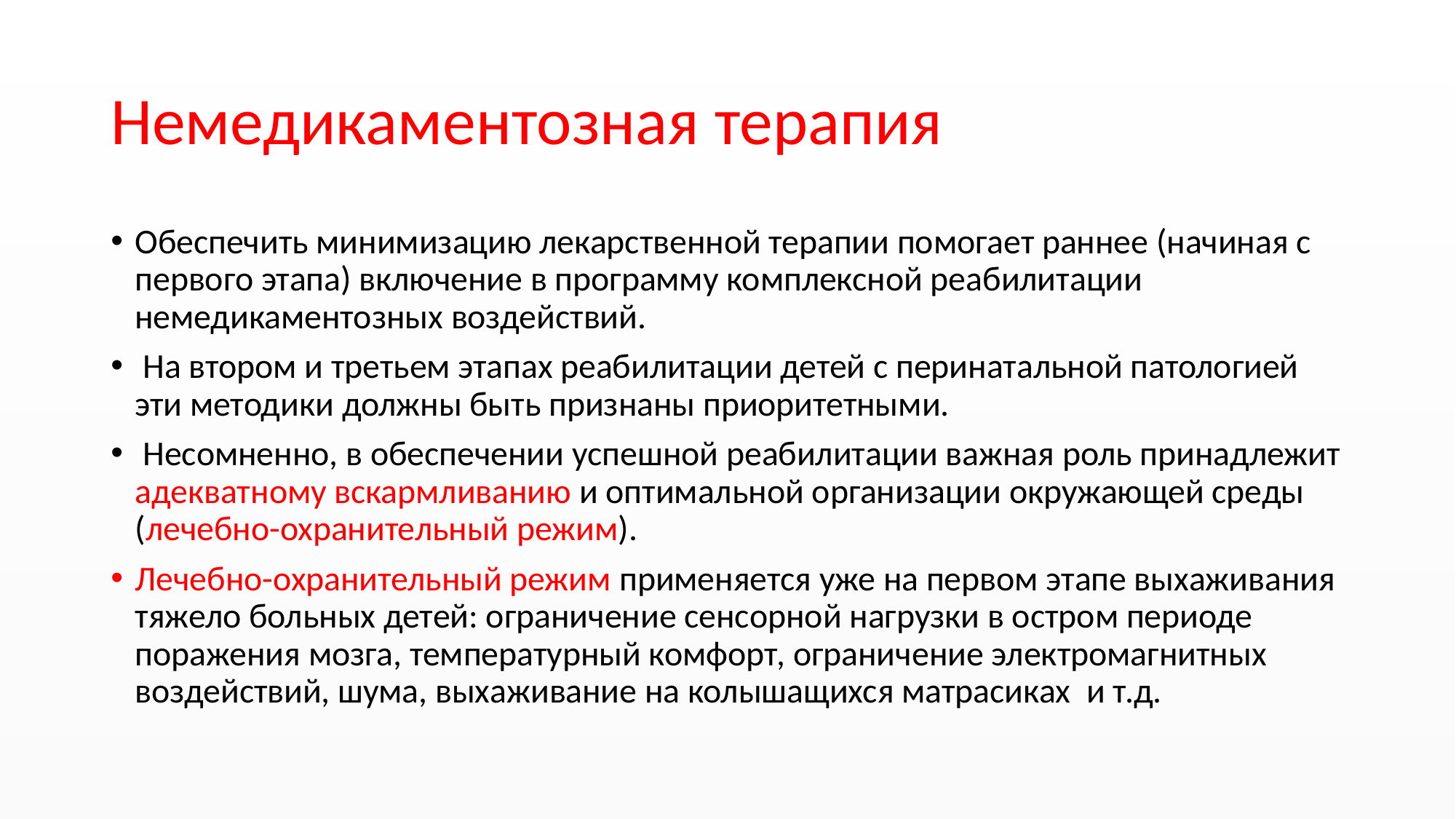

# Немедикаментозная терапия
Обеспечить минимизацию лекарственной терапии помогает раннее (начиная с первого этапа) включение в программу комплексной реабилитации немедикаментозных воздействий.
 На втором и третьем этапах реабилитации детей с перинатальной патологией эти методики должны быть признаны приоритетными.
 Несомненно, в обеспечении успешной реабилитации важная роль принадлежит адекватному вскармливанию и оптимальной организации окружающей среды (лечебно-охранительный режим).
Лечебно-охранительный режим применяется уже на первом этапе выхаживания тяжело больных детей: ограничение сенсорной нагрузки в остром периоде поражения мозга, температурный комфорт, ограничение электромагнитных воздействий, шума, выхаживание на колышащихся матрасиках  и т.д.